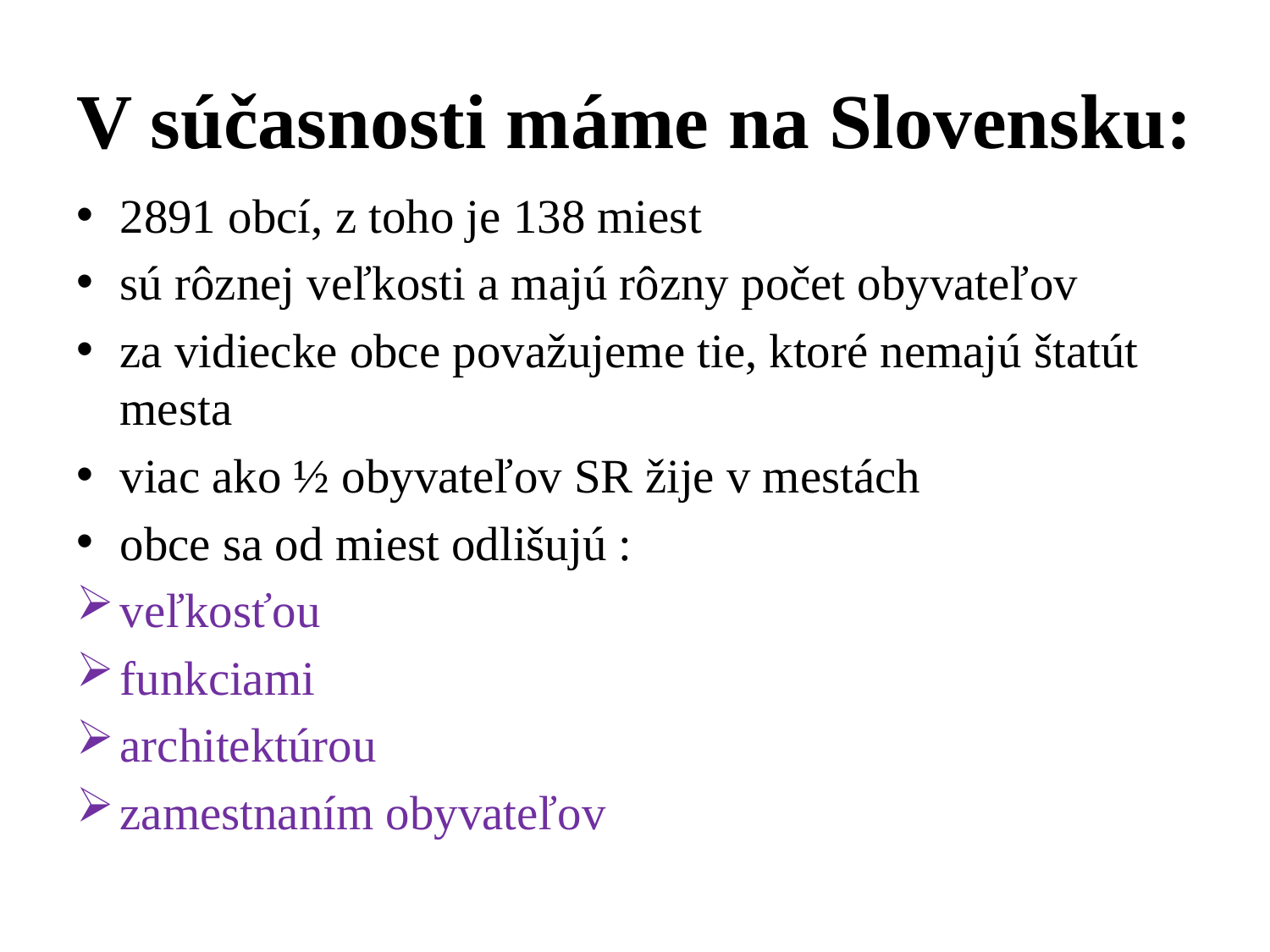

# V súčasnosti máme na Slovensku:
2891 obcí, z toho je 138 miest
sú rôznej veľkosti a majú rôzny počet obyvateľov
za vidiecke obce považujeme tie, ktoré nemajú štatút mesta
viac ako ½ obyvateľov SR žije v mestách
obce sa od miest odlišujú :
veľkosťou
funkciami
architektúrou
zamestnaním obyvateľov